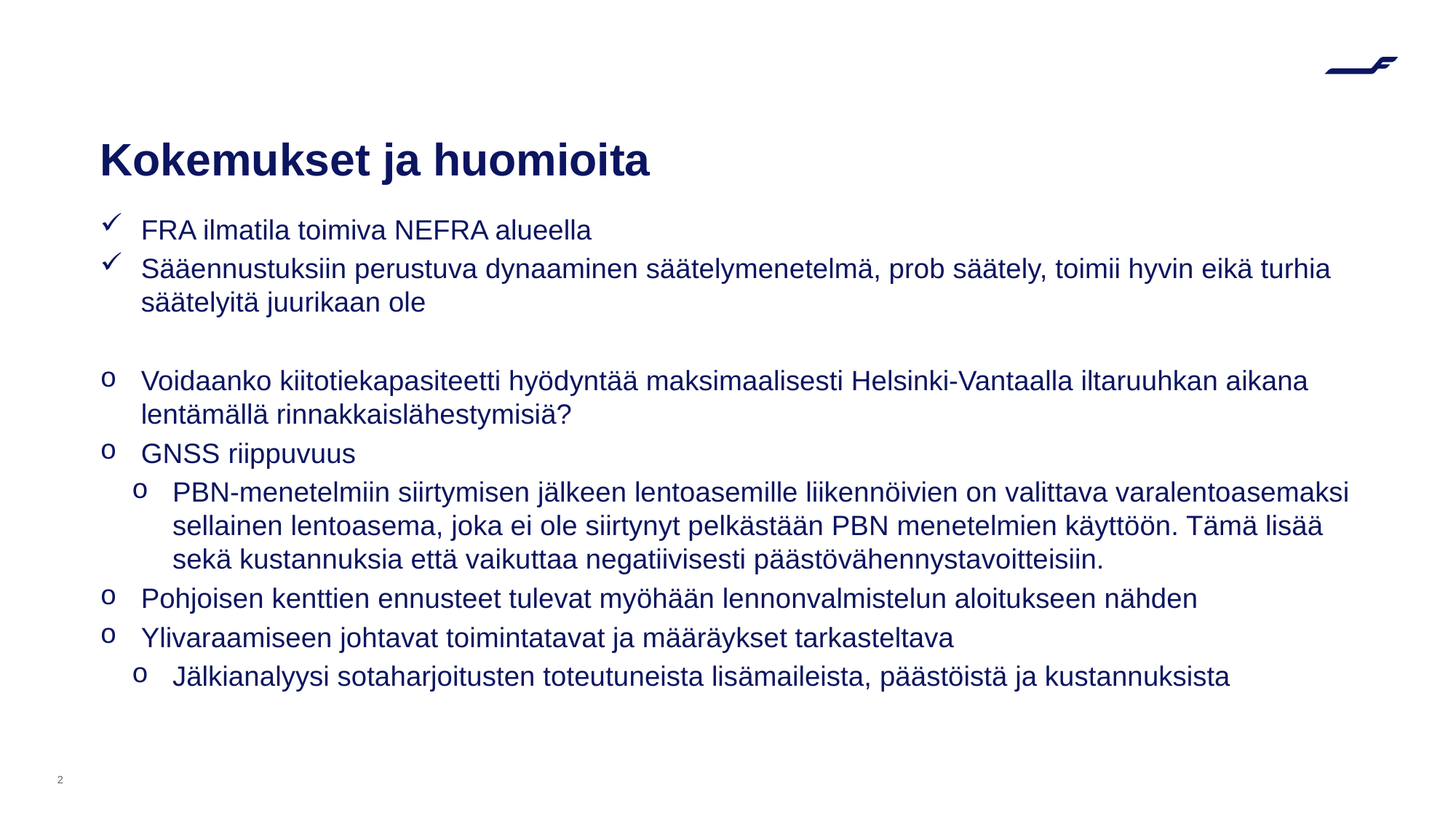

# Kokemukset ja huomioita
FRA ilmatila toimiva NEFRA alueella
Sääennustuksiin perustuva dynaaminen säätelymenetelmä, prob säätely, toimii hyvin eikä turhia säätelyitä juurikaan ole

Voidaanko kiitotiekapasiteetti hyödyntää maksimaalisesti Helsinki-Vantaalla iltaruuhkan aikana lentämällä rinnakkaislähestymisiä?
GNSS riippuvuus
PBN-menetelmiin siirtymisen jälkeen lentoasemille liikennöivien on valittava varalentoasemaksi sellainen lentoasema, joka ei ole siirtynyt pelkästään PBN menetelmien käyttöön. Tämä lisää sekä kustannuksia että vaikuttaa negatiivisesti päästövähennystavoitteisiin.
Pohjoisen kenttien ennusteet tulevat myöhään lennonvalmistelun aloitukseen nähden
Ylivaraamiseen johtavat toimintatavat ja määräykset tarkasteltava
Jälkianalyysi sotaharjoitusten toteutuneista lisämaileista, päästöistä ja kustannuksista

2